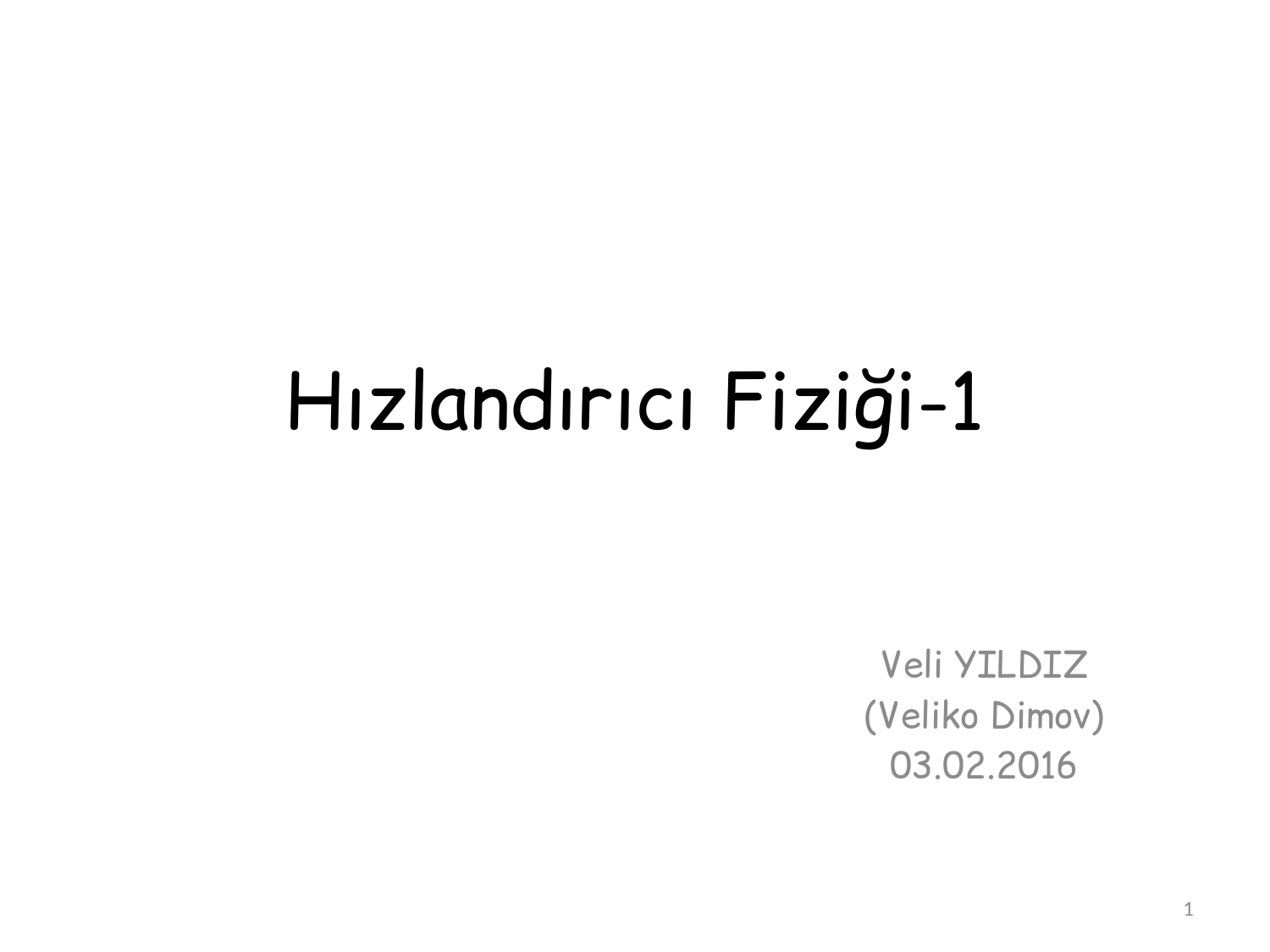

# Hızlandırıcı Fiziği-1
Veli YILDIZ
(Veliko Dimov)
03.02.2016

1